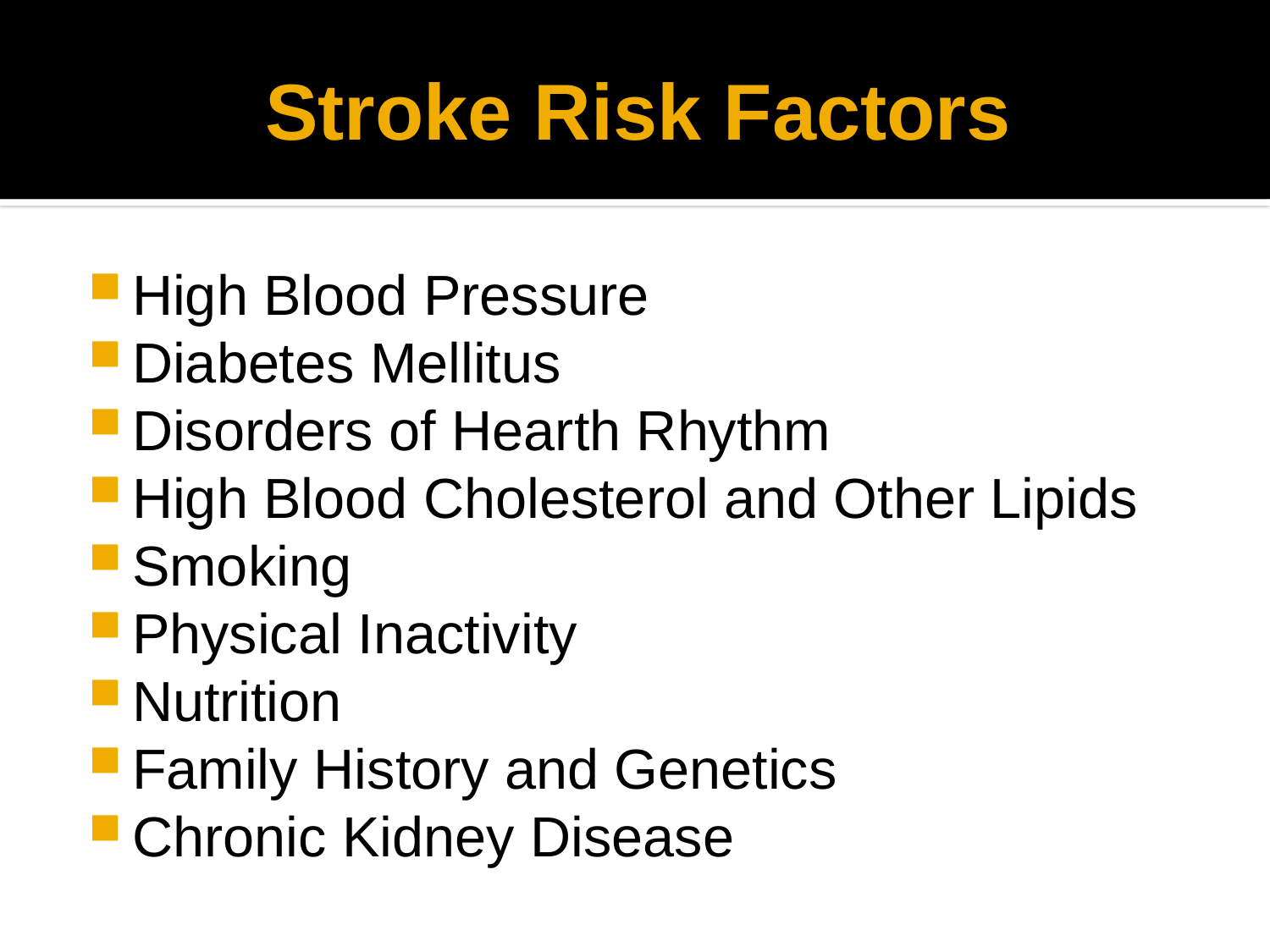

# Stroke Risk Factors
High Blood Pressure
Diabetes Mellitus
Disorders of Hearth Rhythm
High Blood Cholesterol and Other Lipids
Smoking
Physical Inactivity
Nutrition
Family History and Genetics
Chronic Kidney Disease